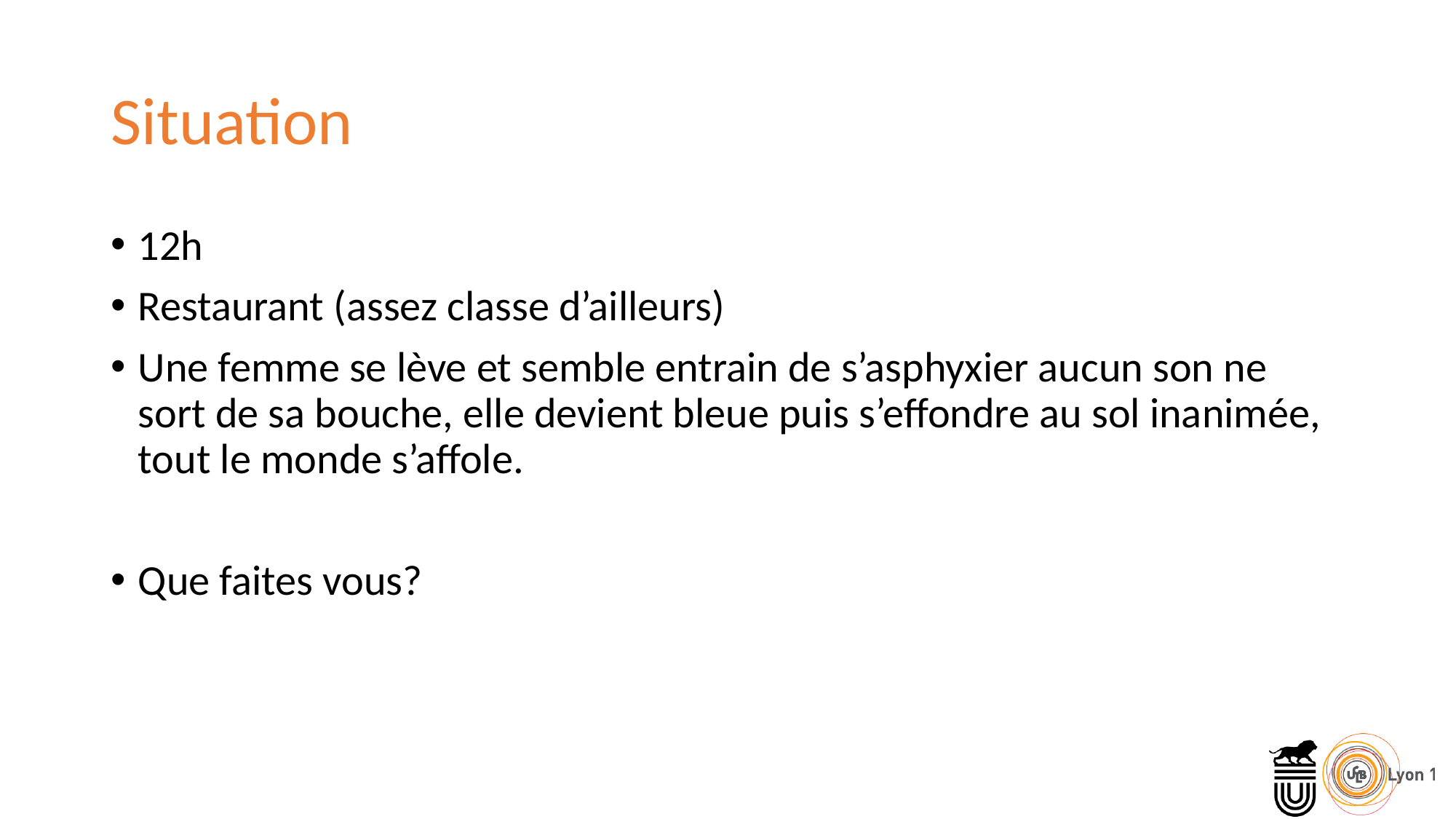

# Situation
12h
Restaurant (assez classe d’ailleurs)
Une femme se lève et semble entrain de s’asphyxier aucun son ne sort de sa bouche, elle devient bleue puis s’effondre au sol inanimée, tout le monde s’affole.

Que faites vous?